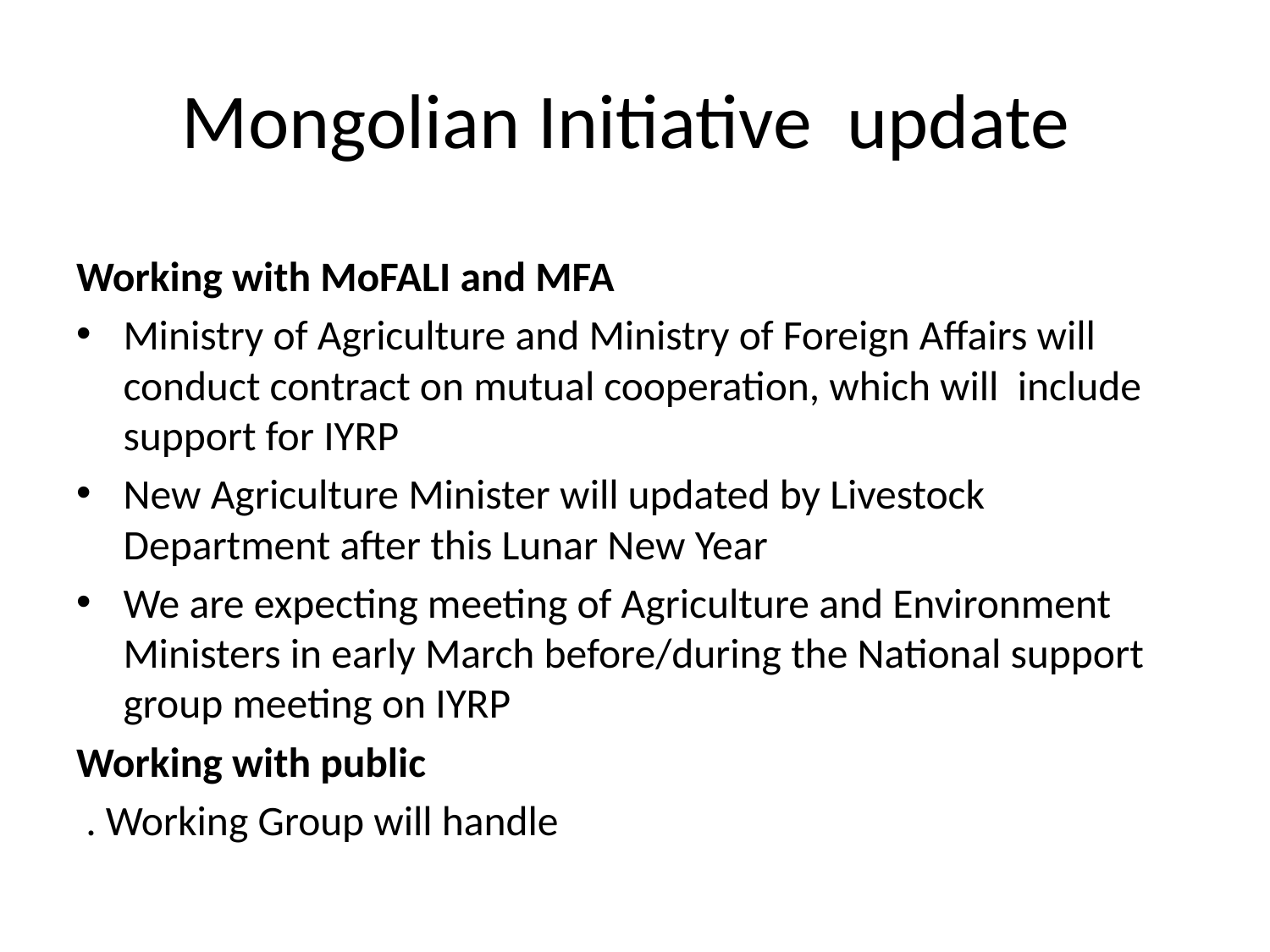

# Mongolian Initiative  update
Working with MoFALI and MFA
Ministry of Agriculture and Ministry of Foreign Affairs will conduct contract on mutual cooperation, which will  include support for IYRP
New Agriculture Minister will updated by Livestock Department after this Lunar New Year
We are expecting meeting of Agriculture and Environment Ministers in early March before/during the National support group meeting on IYRP
Working with public
 . Working Group will handle